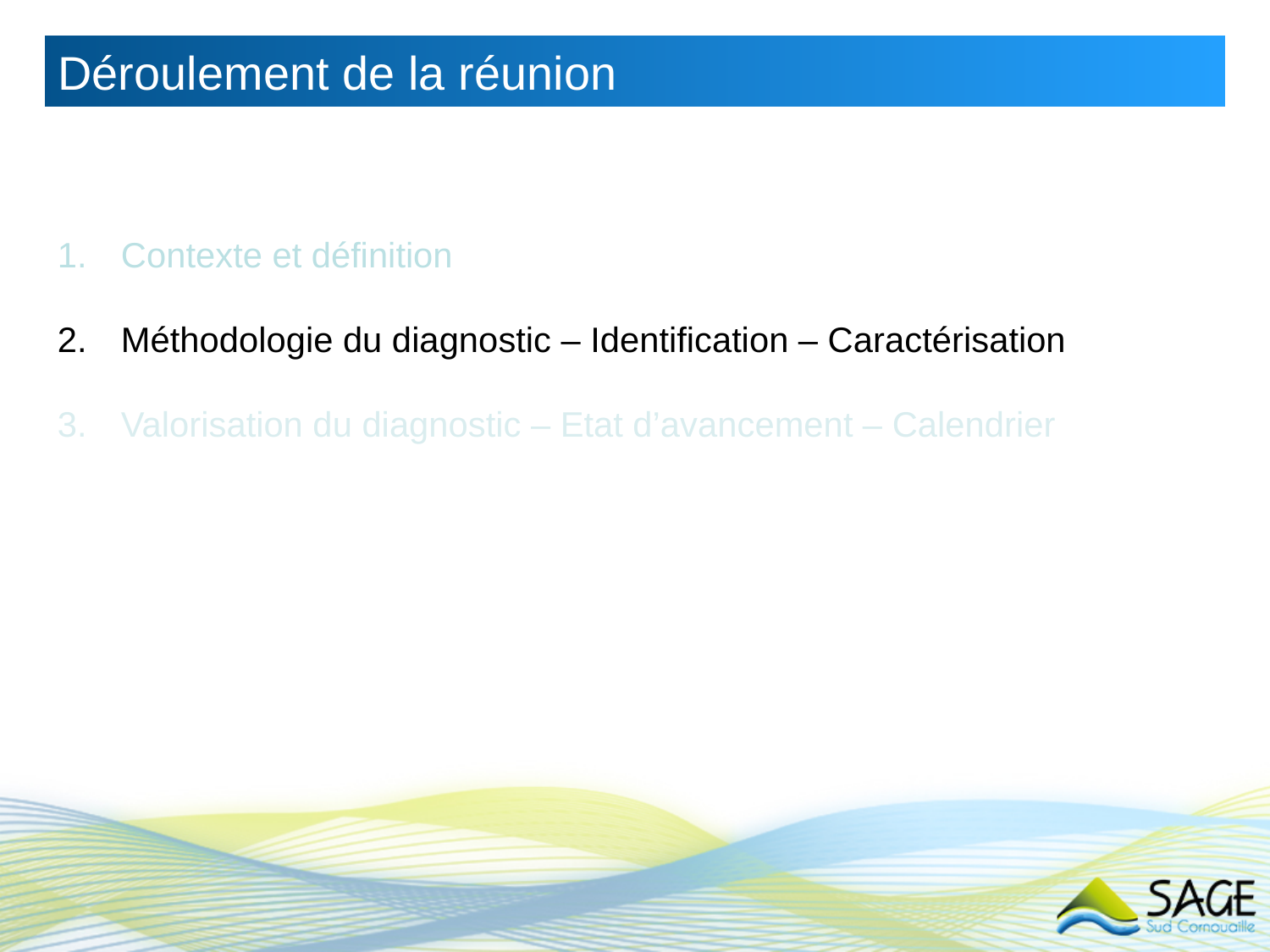

Déroulement de la réunion
Contexte et définition

Méthodologie du diagnostic – Identification – Caractérisation

Valorisation du diagnostic – Etat d’avancement – Calendrier